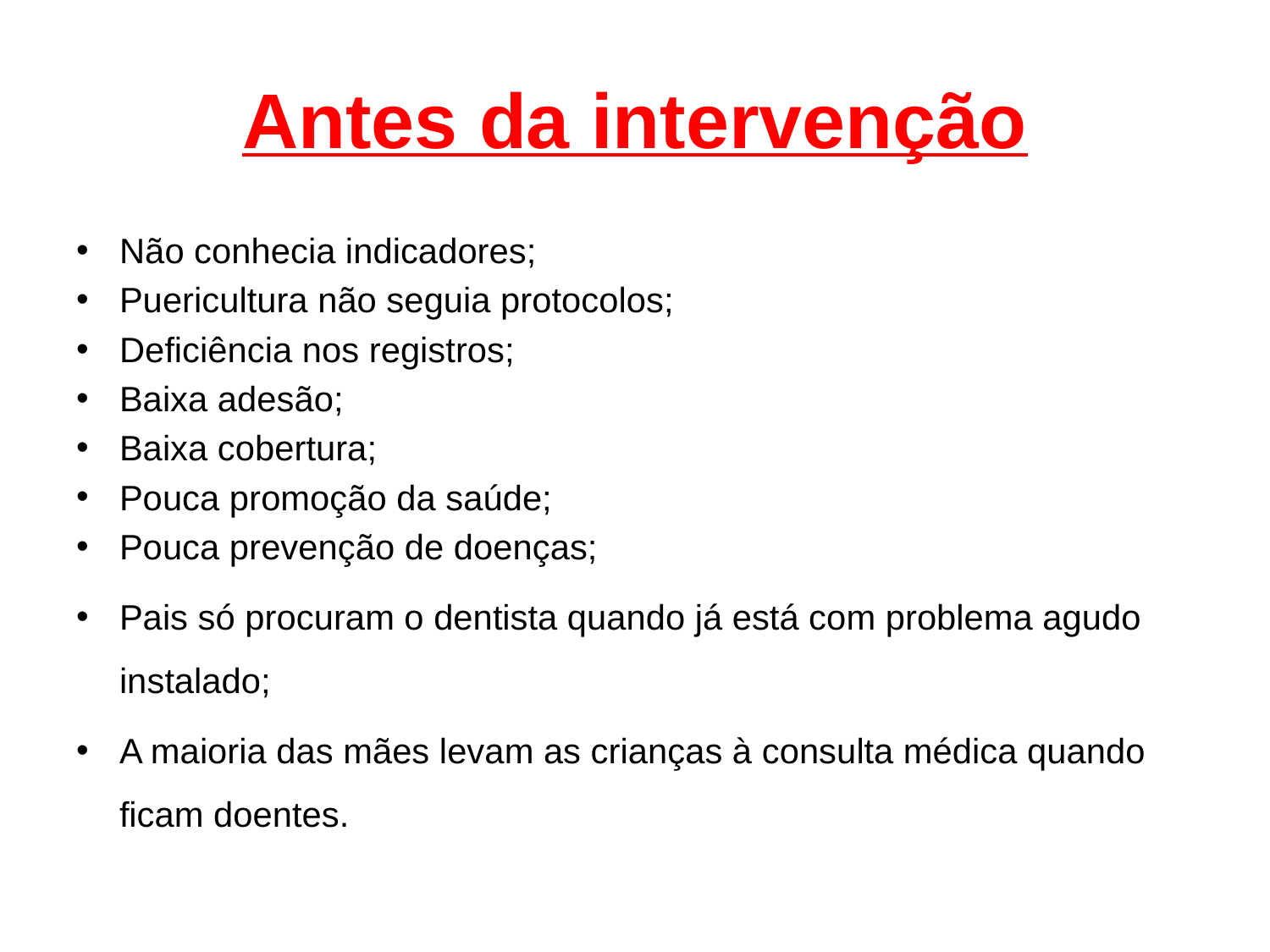

# Antes da intervenção
Não conhecia indicadores;
Puericultura não seguia protocolos;
Deficiência nos registros;
Baixa adesão;
Baixa cobertura;
Pouca promoção da saúde;
Pouca prevenção de doenças;
Pais só procuram o dentista quando já está com problema agudo instalado;
A maioria das mães levam as crianças à consulta médica quando ficam doentes.